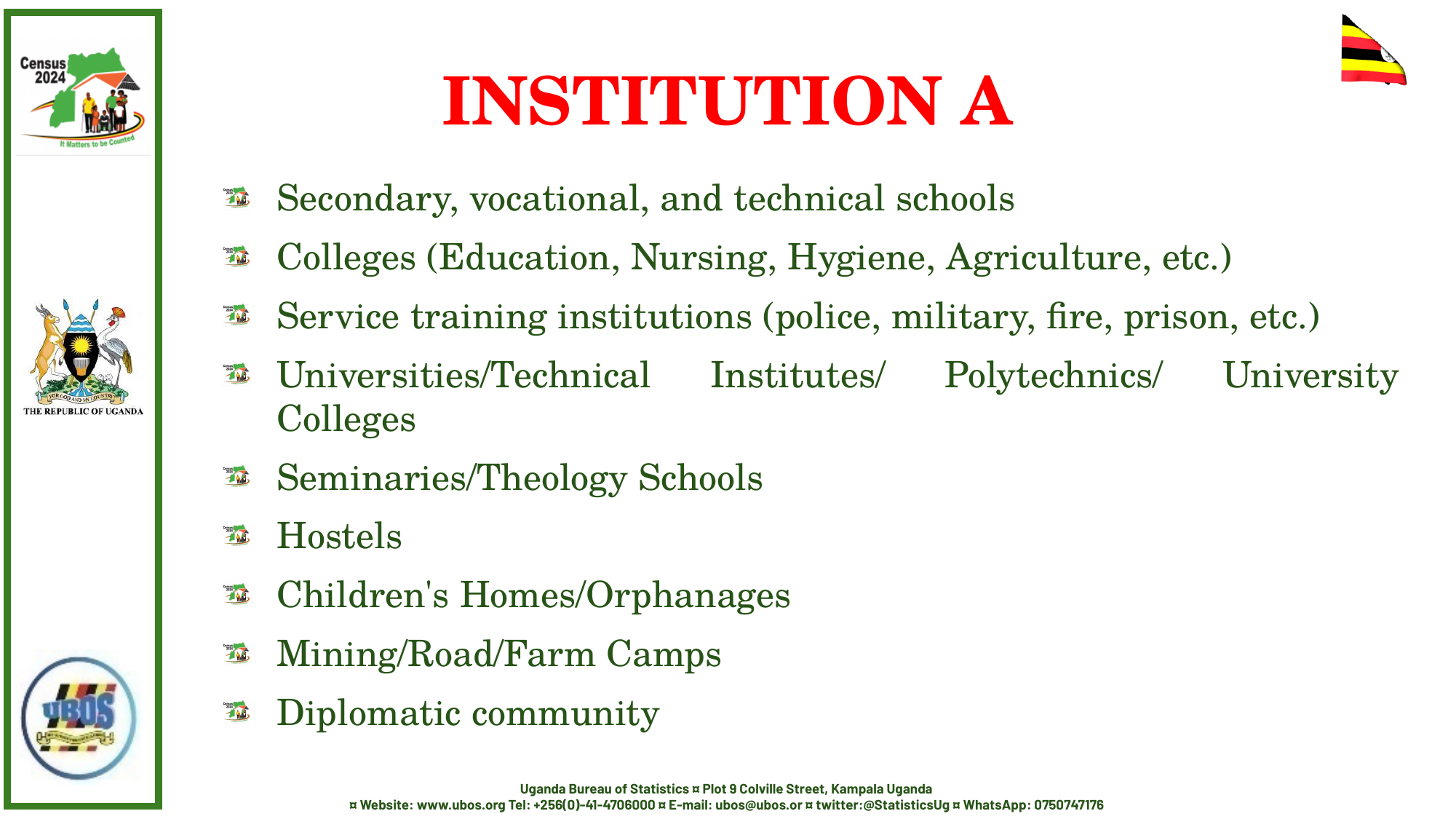

INSTITUTION A
Secondary, vocational, and technical schools
Colleges (Education, Nursing, Hygiene, Agriculture, etc.)
Service training institutions (police, military, fire, prison, etc.)
Universities/Technical Institutes/ Polytechnics/ University Colleges
Seminaries/Theology Schools
Hostels
Children's Homes/Orphanages
Mining/Road/Farm Camps
Diplomatic community